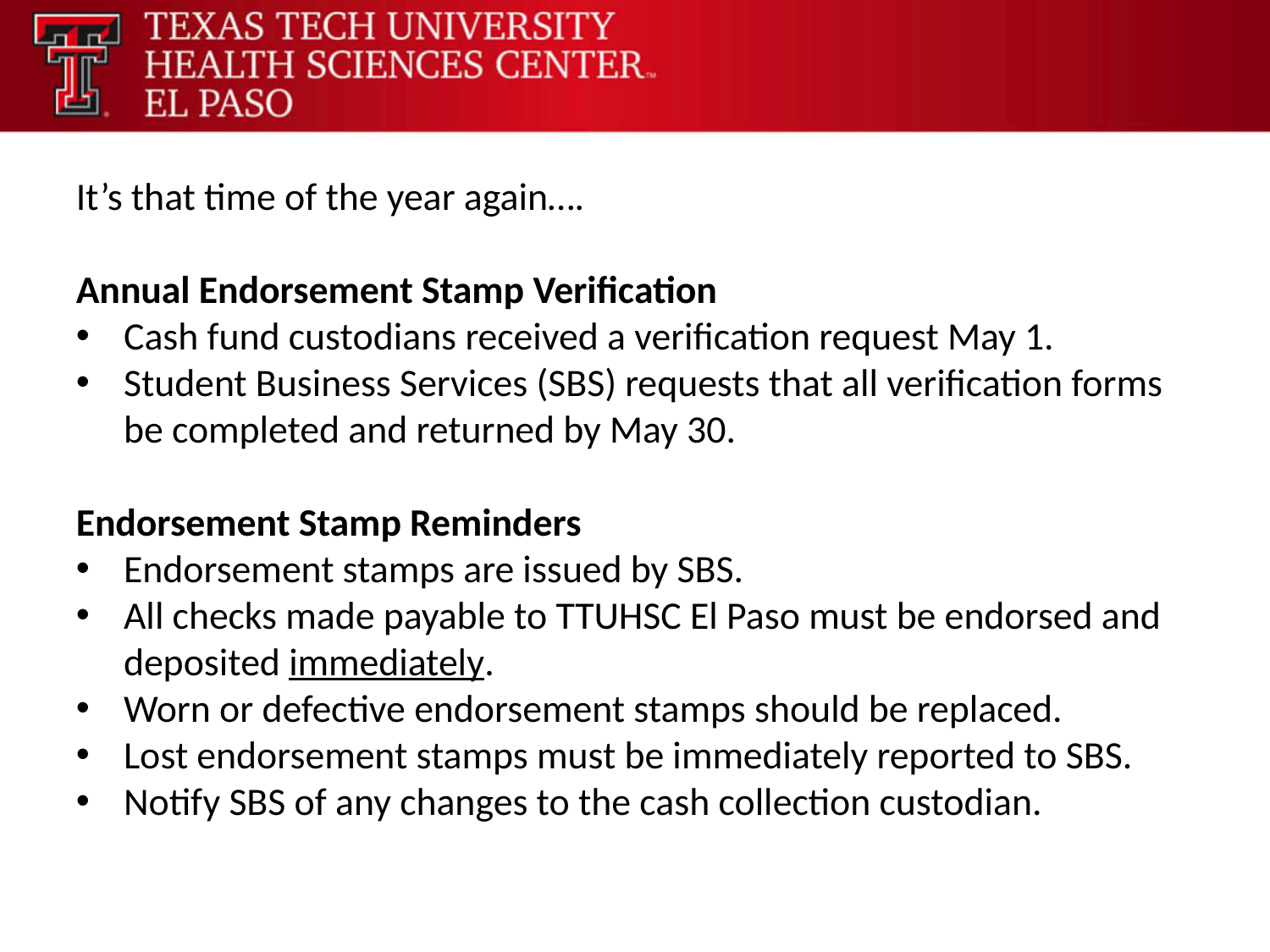

It’s that time of the year again….

Annual Endorsement Stamp Verification
Cash fund custodians received a verification request May 1.
Student Business Services (SBS) requests that all verification forms be completed and returned by May 30.

Endorsement Stamp Reminders
Endorsement stamps are issued by SBS.
All checks made payable to TTUHSC El Paso must be endorsed and deposited immediately.
Worn or defective endorsement stamps should be replaced.
Lost endorsement stamps must be immediately reported to SBS.
Notify SBS of any changes to the cash collection custodian.